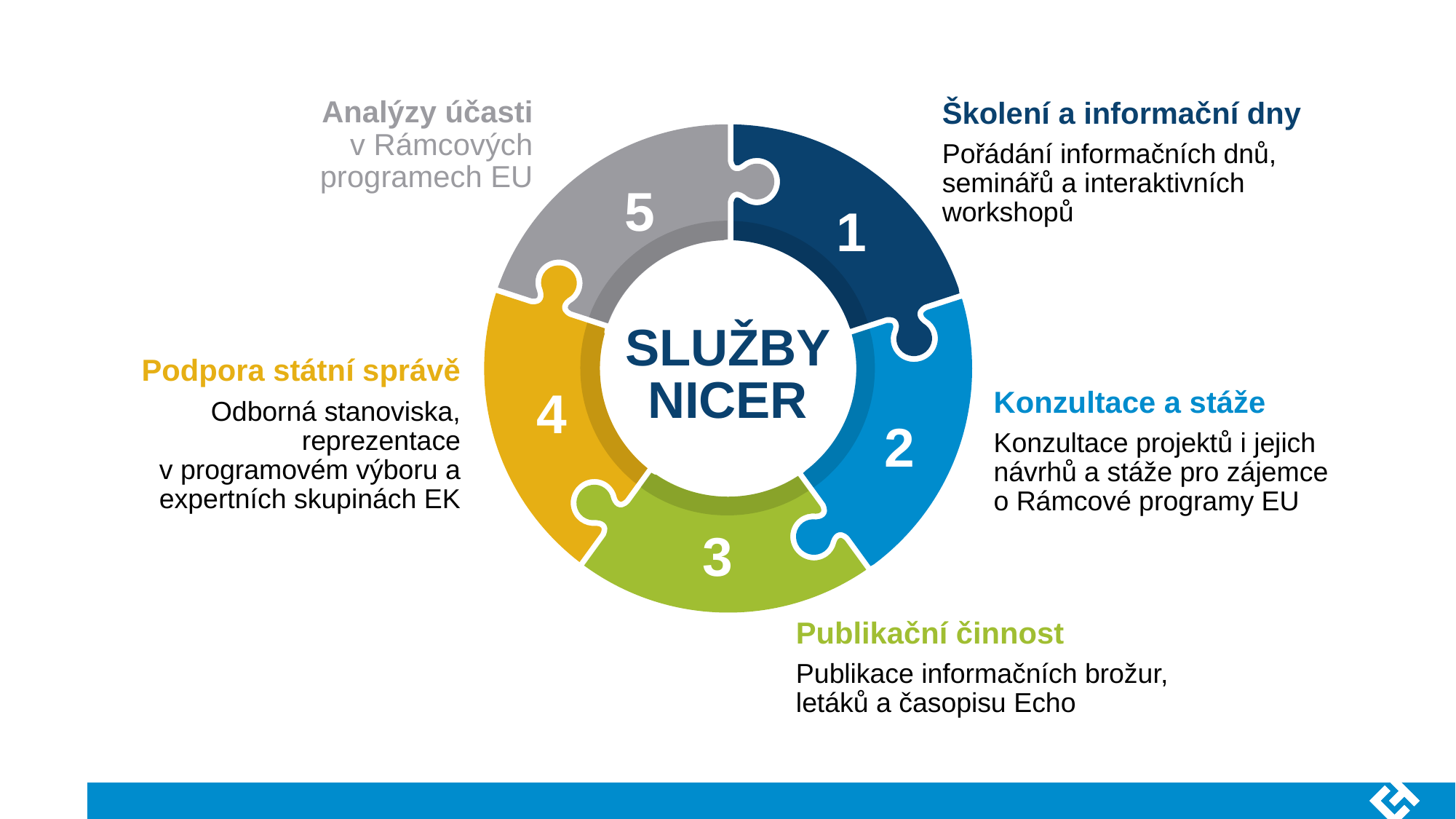

Analýzy účasti v Rámcových programech EU
Školení a informační dny
Pořádání informačních dnů, seminářů a interaktivních workshopů

5

1

4
2

3
Služby NICER
Podpora státní správě
Odborná stanoviska, reprezentace v programovém výboru a expertních skupinách EK

Konzultace a stáže
Konzultace projektů i jejich návrhů a stáže pro zájemce o Rámcové programy EU
Publikační činnost
Publikace informačních brožur, letáků a časopisu Echo